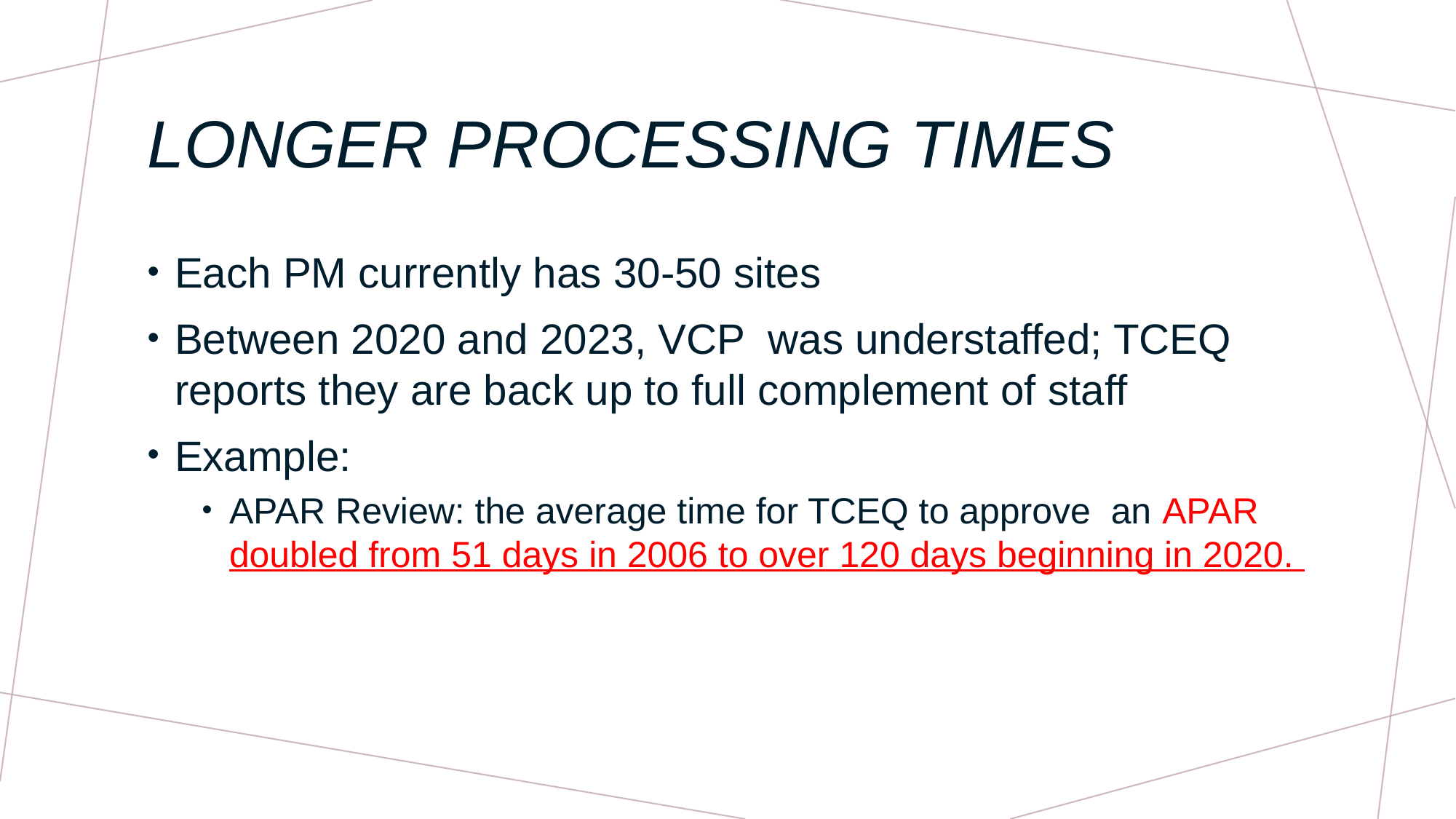

# Longer processing times
Each PM currently has 30-50 sites
Between 2020 and 2023, VCP  was understaffed; TCEQ reports they are back up to full complement of staff
Example:
APAR Review: the average time for TCEQ to approve  an APAR doubled from 51 days in 2006 to over 120 days beginning in 2020.